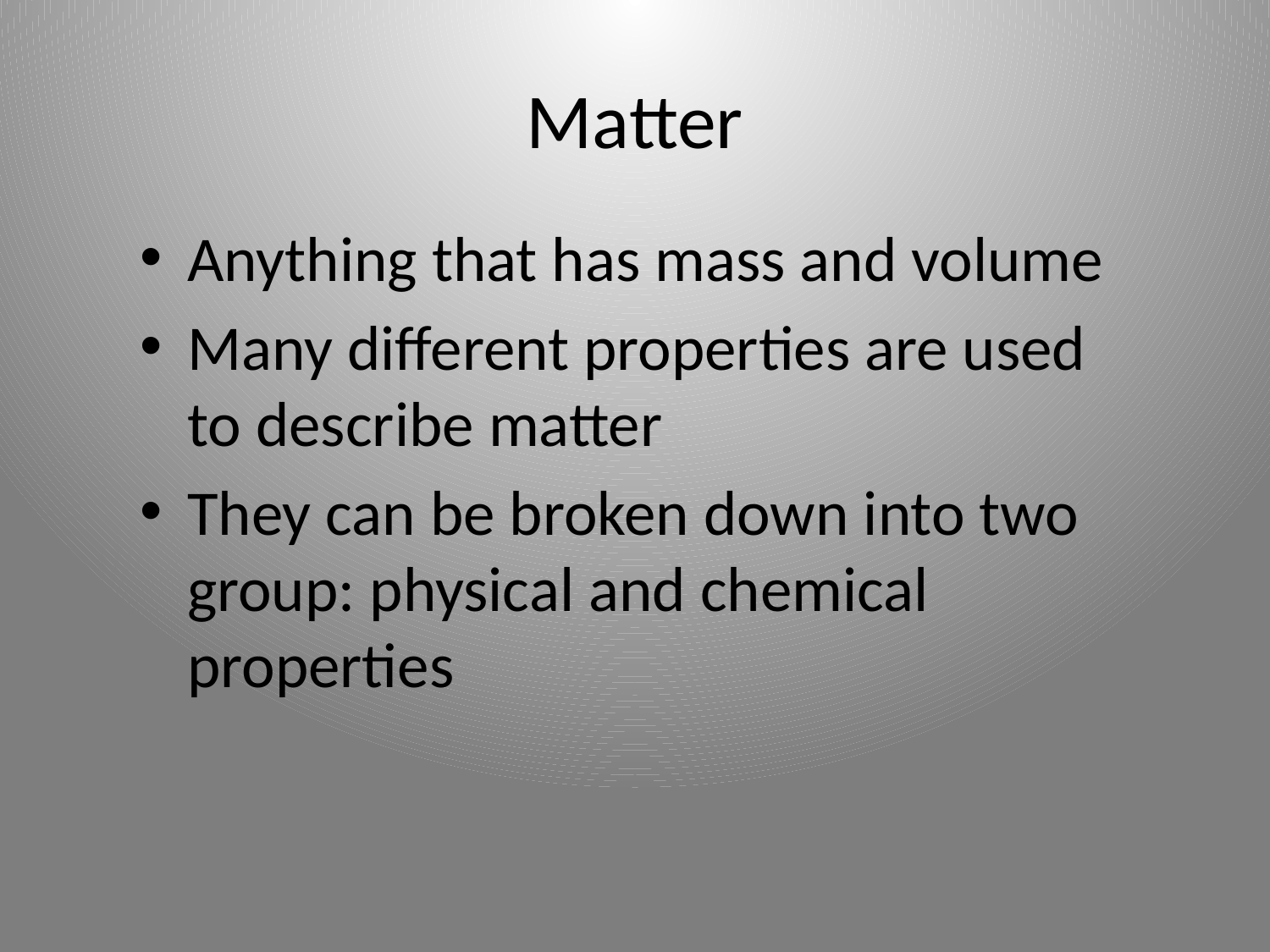

# Matter
Anything that has mass and volume
Many different properties are used to describe matter
They can be broken down into two group: physical and chemical properties